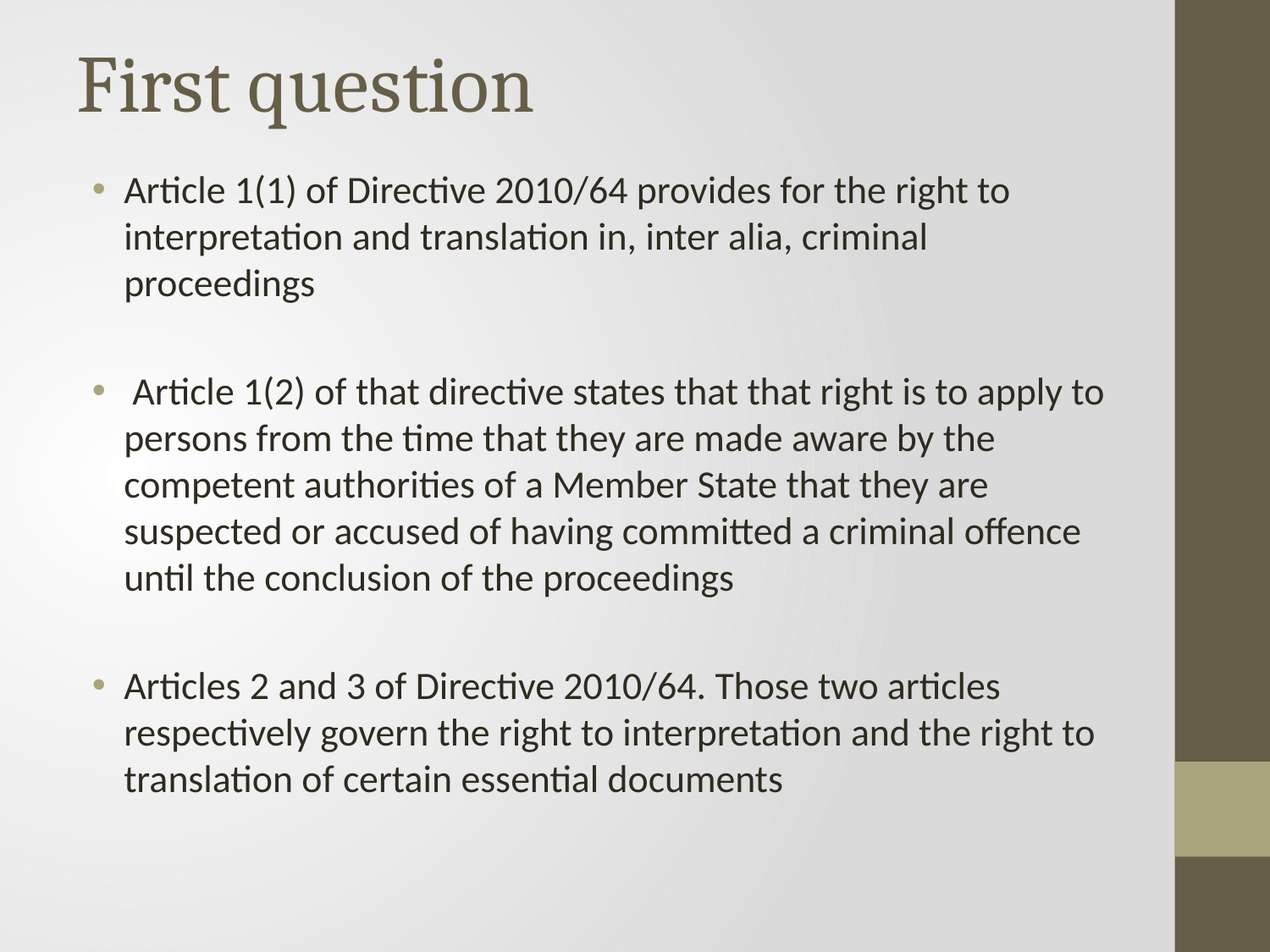

# First question
Article 1(1) of Directive 2010/64 provides for the right to interpretation and translation in, inter alia, criminal proceedings

 Article 1(2) of that directive states that that right is to apply to persons from the time that they are made aware by the competent authorities of a Member State that they are suspected or accused of having committed a criminal offence until the conclusion of the proceedings

Articles 2 and 3 of Directive 2010/64. Those two articles respectively govern the right to interpretation and the right to translation of certain essential documents